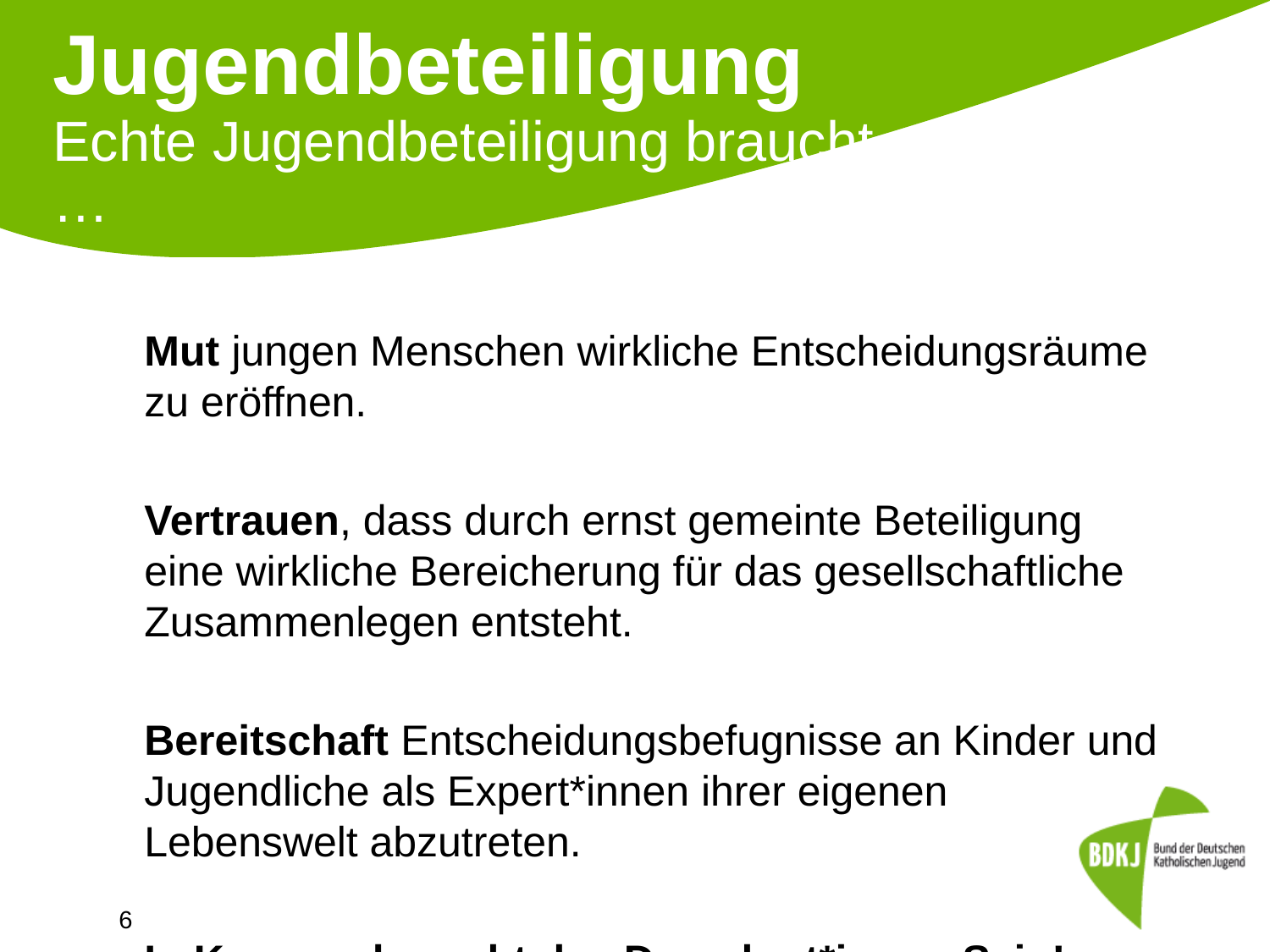

# Jugendbeteiligung Echte Jugendbeteiligung braucht …
Mut jungen Menschen wirkliche Entscheidungsräume zu eröffnen.

Vertrauen, dass durch ernst gemeinte Beteiligung eine wirkliche Bereicherung für das gesellschaftliche Zusammenlegen entsteht.

Bereitschaft Entscheidungsbefugnisse an Kinder und Jugendliche als Expert*innen ihrer eigenen Lebenswelt abzutreten.

In Kurz: es braucht das Demokrat*innen-Sein!

6